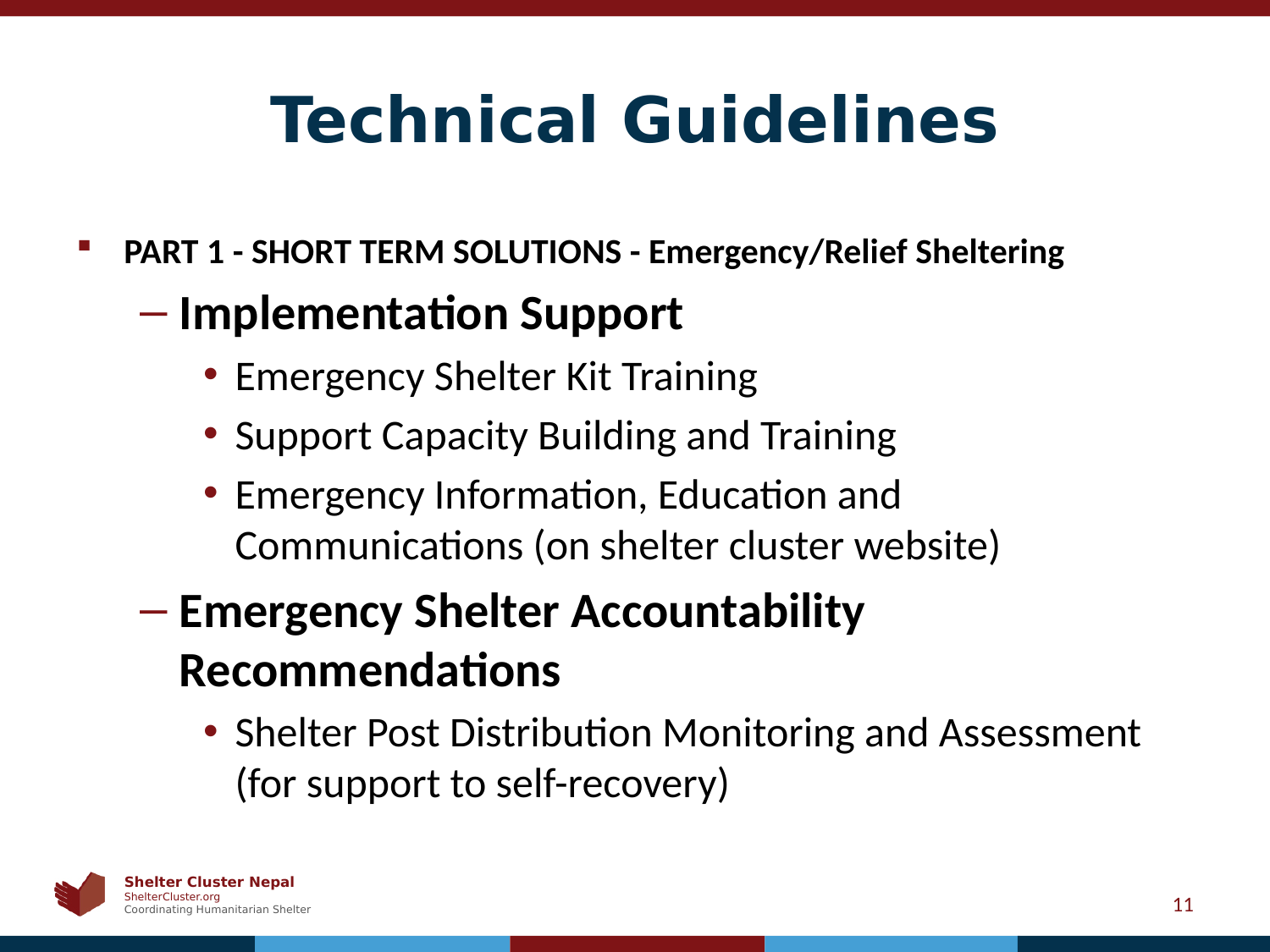

# Technical Guidelines
PART 1 - SHORT TERM SOLUTIONS - Emergency/Relief Sheltering
Implementation Support
Emergency Shelter Kit Training
Support Capacity Building and Training
Emergency Information, Education and Communications (on shelter cluster website)
Emergency Shelter Accountability Recommendations
Shelter Post Distribution Monitoring and Assessment (for support to self-recovery)

11